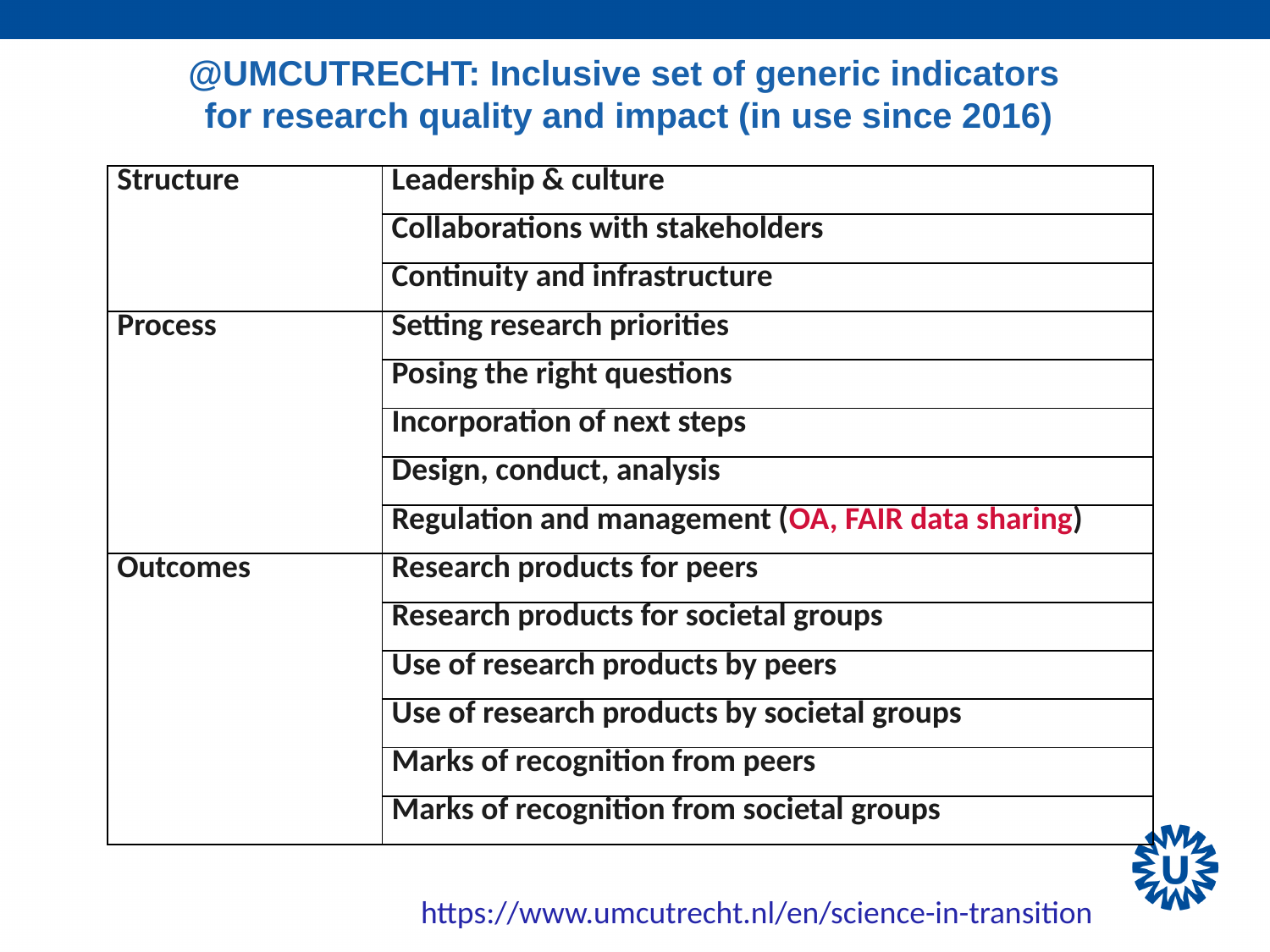

# @UMCUTRECHT: Inclusive set of generic indicators for research quality and impact (in use since 2016)
| Structure | Leadership & culture |
| --- | --- |
|  | Collaborations with stakeholders |
|  | Continuity and infrastructure |
| Process | Setting research priorities |
|  | Posing the right questions |
|  | Incorporation of next steps |
|  | Design, conduct, analysis |
|  | Regulation and management (OA, FAIR data sharing) |
| Outcomes | Research products for peers |
|  | Research products for societal groups |
|  | Use of research products by peers |
|  | Use of research products by societal groups |
|  | Marks of recognition from peers |
|  | Marks of recognition from societal groups |
https://www.umcutrecht.nl/en/science-in-transition